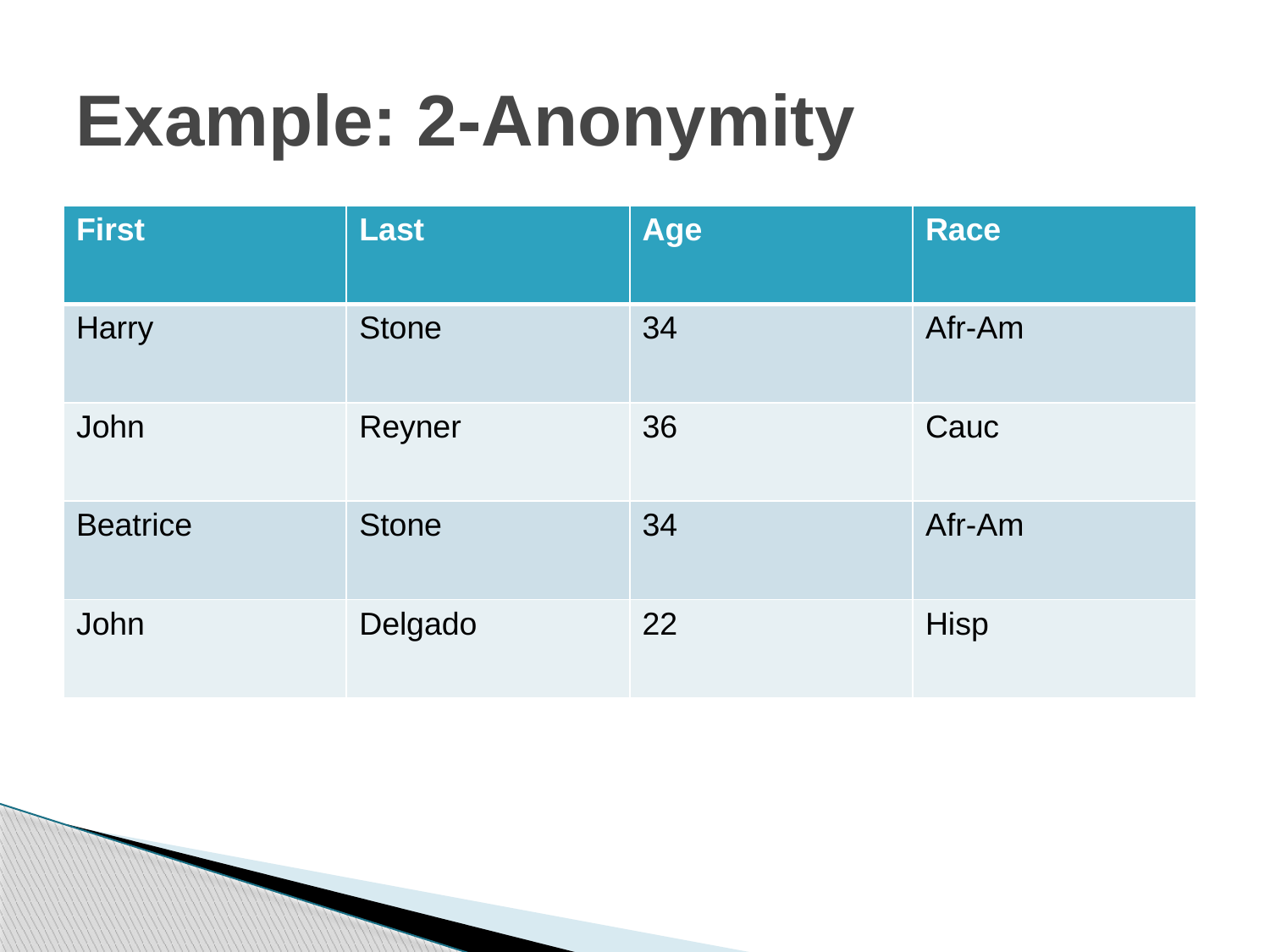

# Example: 2-Anonymity
| First | Last | Age | Race |
| --- | --- | --- | --- |
| Harry | Stone | 34 | Afr-Am |
| John | Reyner | 36 | Cauc |
| Beatrice | Stone | 34 | Afr-Am |
| John | Delgado | 22 | Hisp |